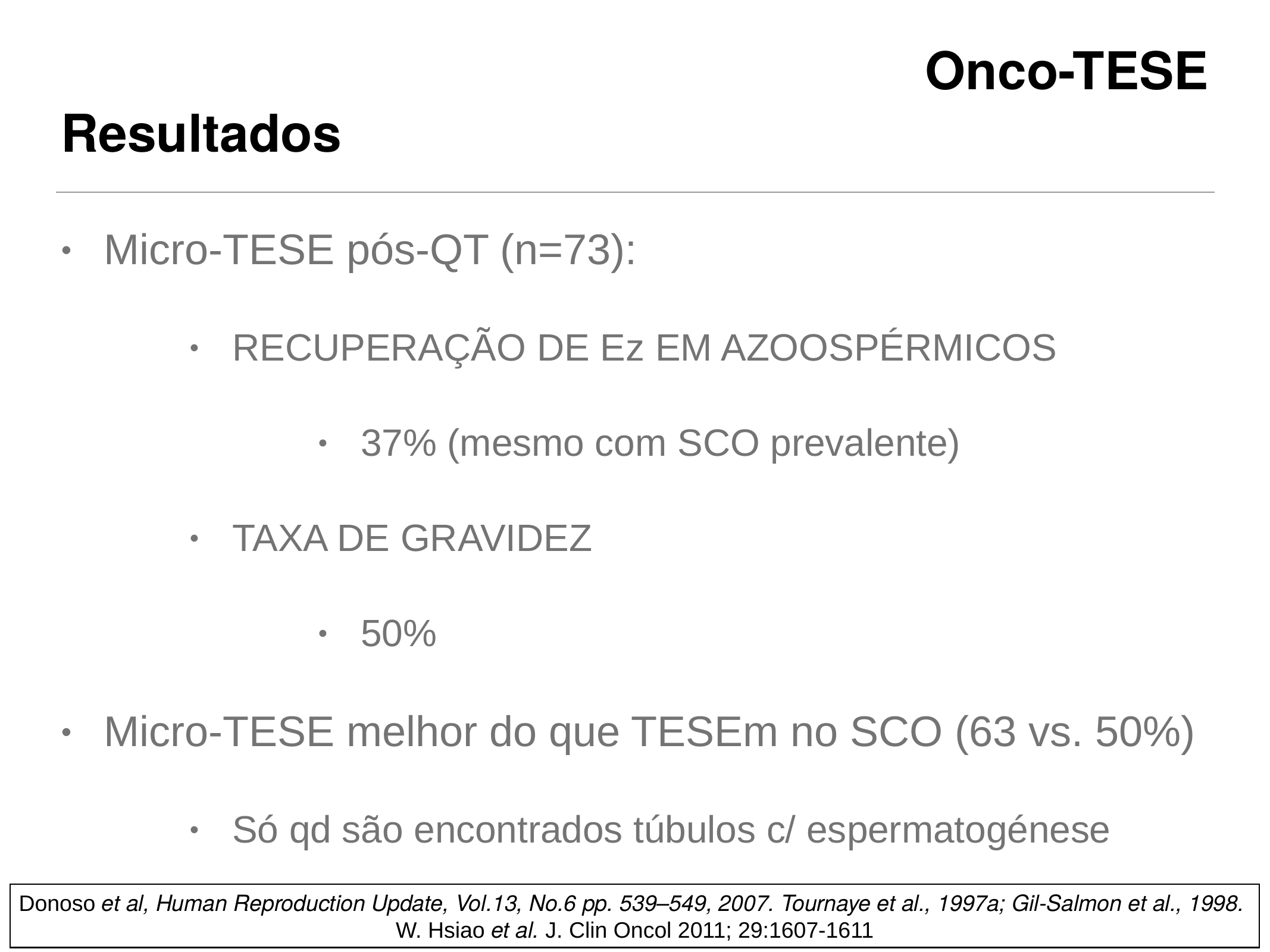

# Onco-TESE
Resultados
Micro-TESE pós-QT (n=73):
RECUPERAÇÃO DE Ez EM AZOOSPÉRMICOS
37% (mesmo com SCO prevalente)
TAXA DE GRAVIDEZ
50%
Micro-TESE melhor do que TESEm no SCO (63 vs. 50%)
Só qd são encontrados túbulos c/ espermatogénese
Donoso et al, Human Reproduction Update, Vol.13, No.6 pp. 539–549, 2007. Tournaye et al., 1997a; Gil-Salmon et al., 1998.  W. Hsiao et al. J. Clin Oncol 2011; 29:1607-1611